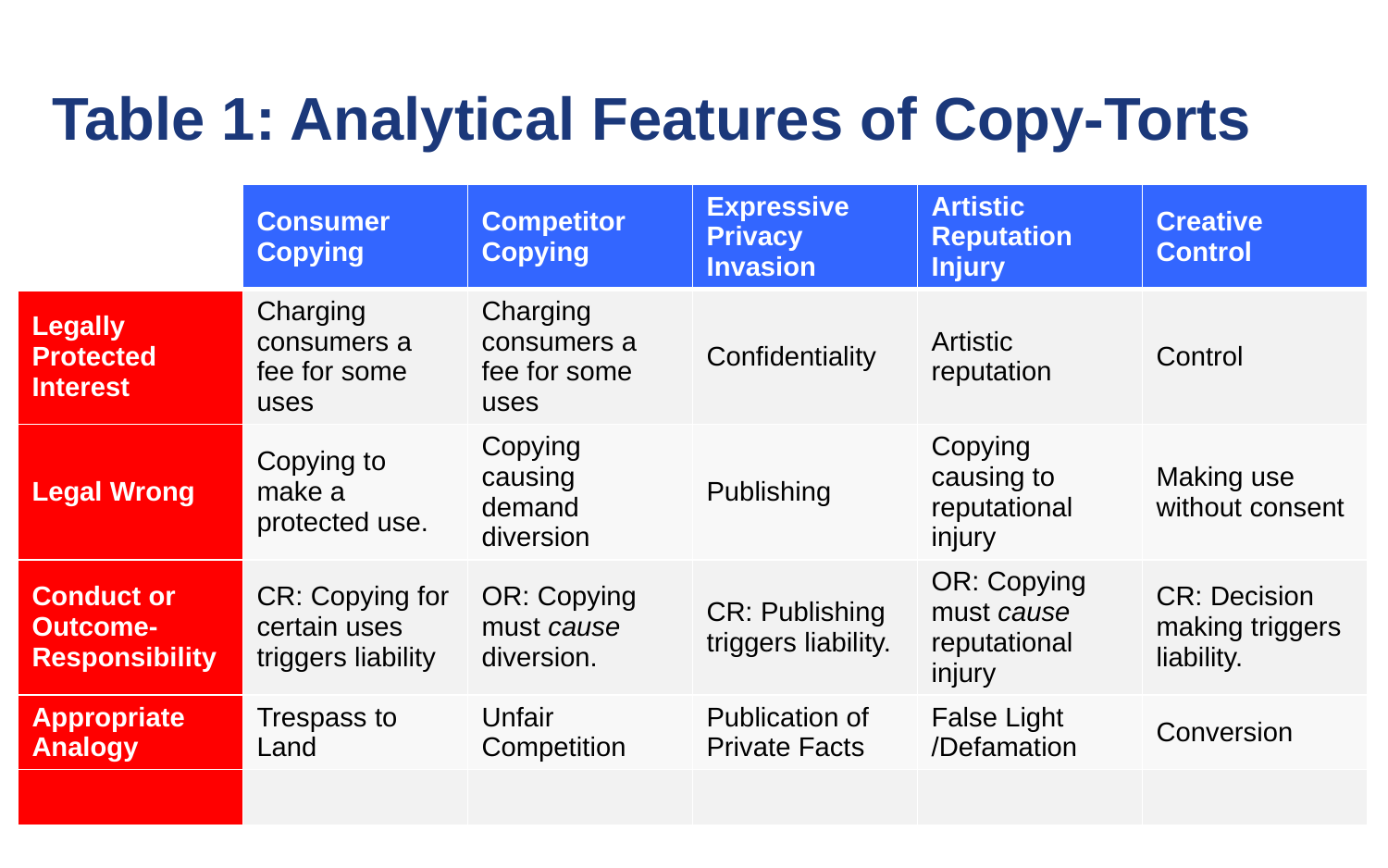

# Table 1: Analytical Features of Copy-Torts
|  | Consumer Copying | Competitor Copying | Expressive Privacy Invasion | Artistic Reputation Injury | Creative Control |
| --- | --- | --- | --- | --- | --- |
| Legally Protected Interest | Charging consumers a fee for some uses | Charging consumers a fee for some uses | Confidentiality | Artistic reputation | Control |
| Legal Wrong | Copying to make a protected use. | Copying causing demand diversion | Publishing | Copying causing to reputational injury | Making use without consent |
| Conduct or Outcome- Responsibility | CR: Copying for certain uses triggers liability | OR: Copying must cause diversion. | CR: Publishing triggers liability. | OR: Copying must cause reputational injury | CR: Decision making triggers liability. |
| Appropriate Analogy | Trespass to Land | Unfair Competition | Publication of Private Facts | False Light /Defamation | Conversion |
|  |  |  |  |  |  |